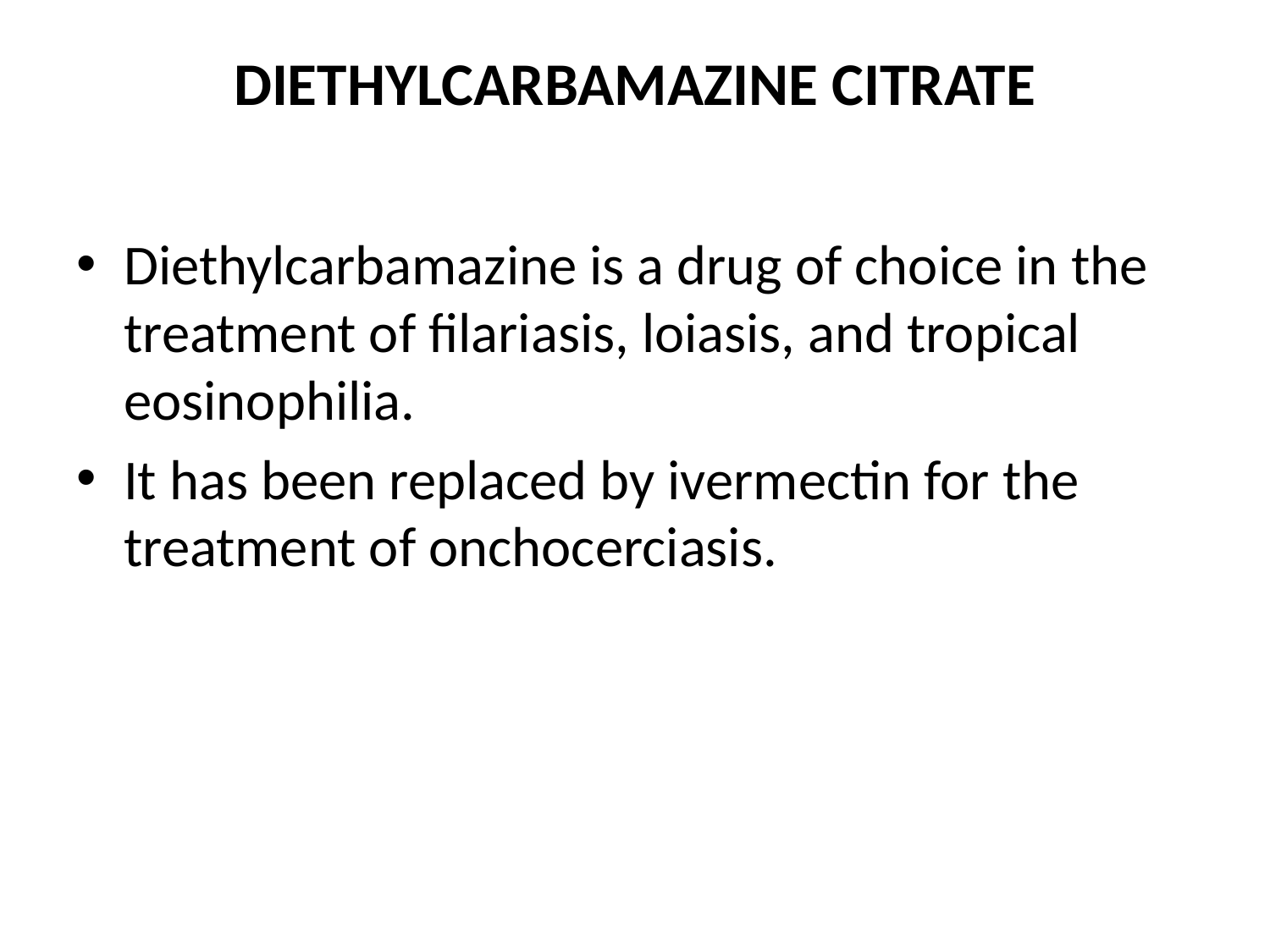

# Diethylcarbamazine Citrate
Diethylcarbamazine is a drug of choice in the treatment of filariasis, loiasis, and tropical eosinophilia.
It has been replaced by ivermectin for the treatment of onchocerciasis.